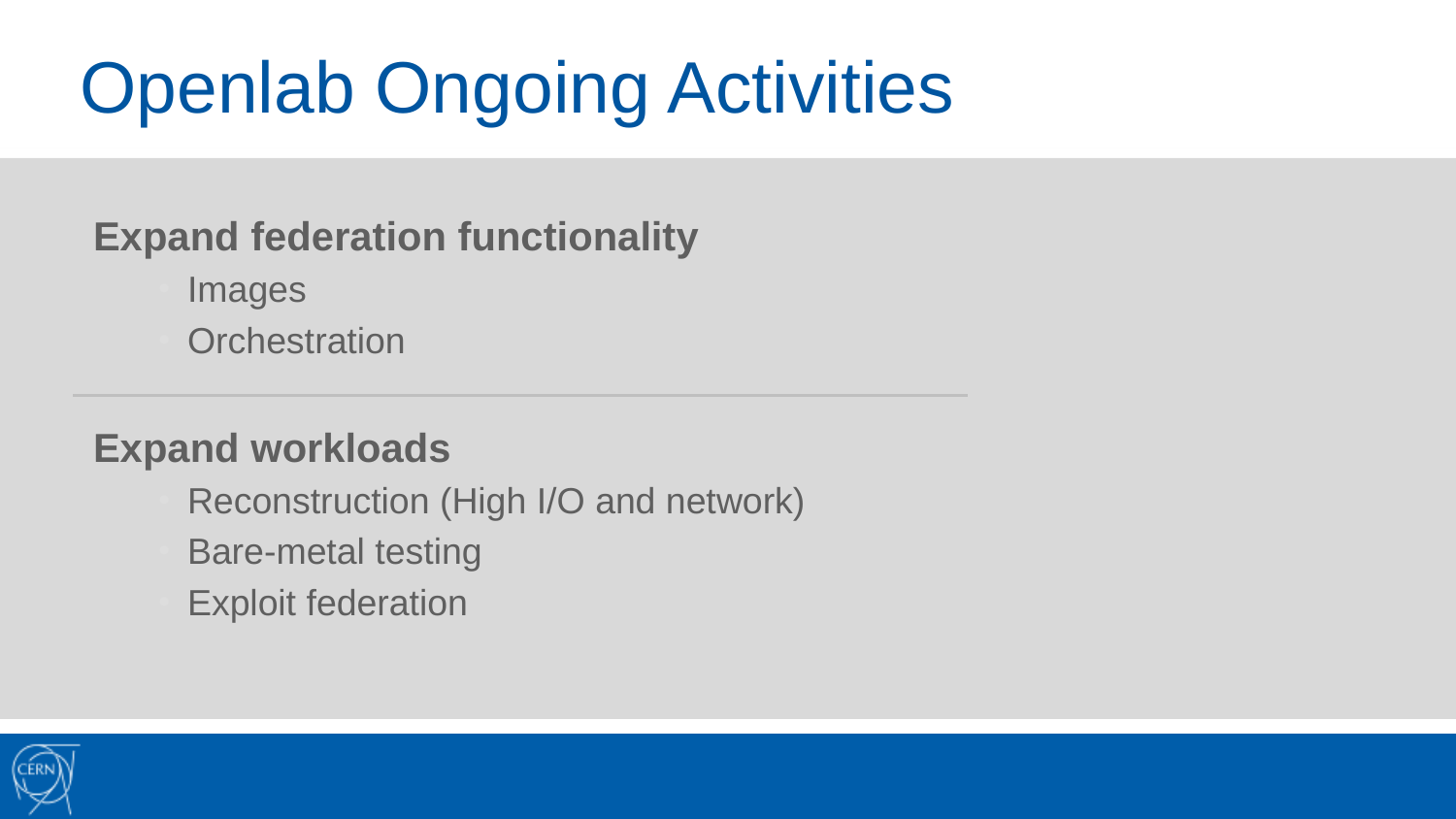

# Openlab Ongoing Activities

Expand federation functionality
Images
Orchestration
Expand workloads
Reconstruction (High I/O and network)
Bare-metal testing
Exploit federation